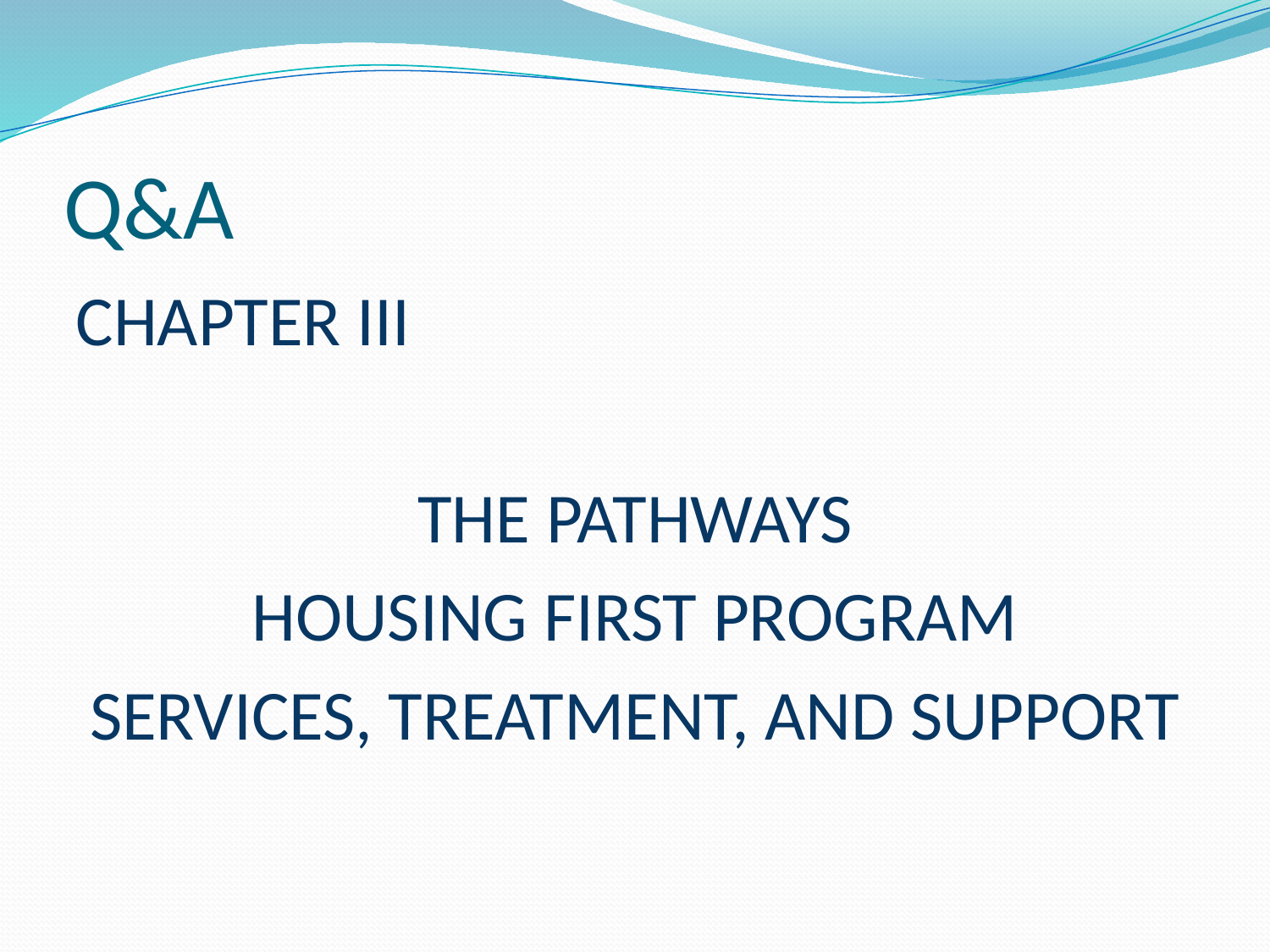

# Q&A
CHAPTER III

THE PATHWAYS
HOUSING FIRST PROGRAM
SERVICES, TREATMENT, AND SUPPORT